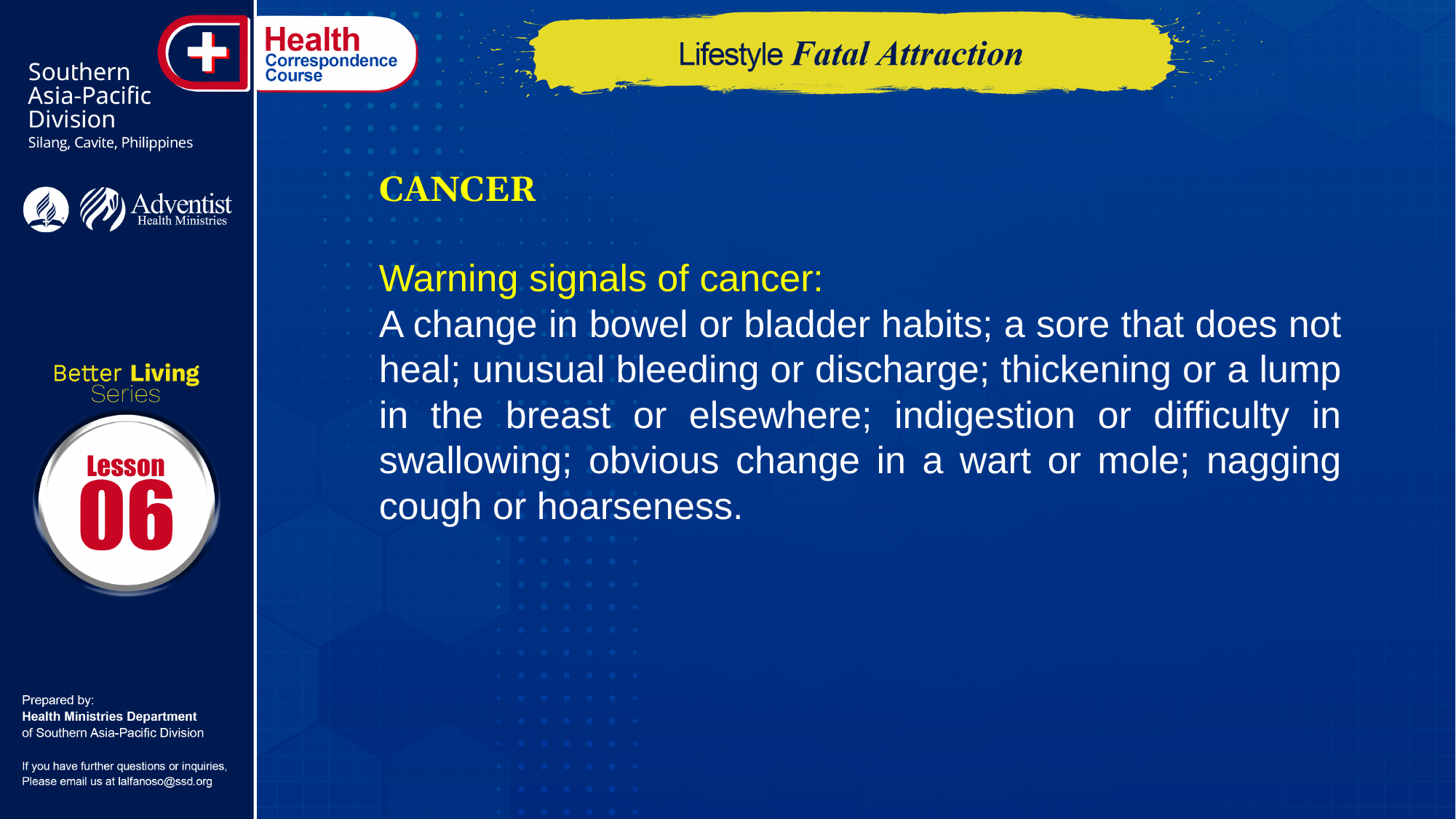

CANCER

Warning signals of cancer:
A change in bowel or bladder habits; a sore that does not heal; unusual bleeding or discharge; thickening or a lump in the breast or elsewhere; indigestion or difficulty in swallowing; obvious change in a wart or mole; nagging cough or hoarseness.